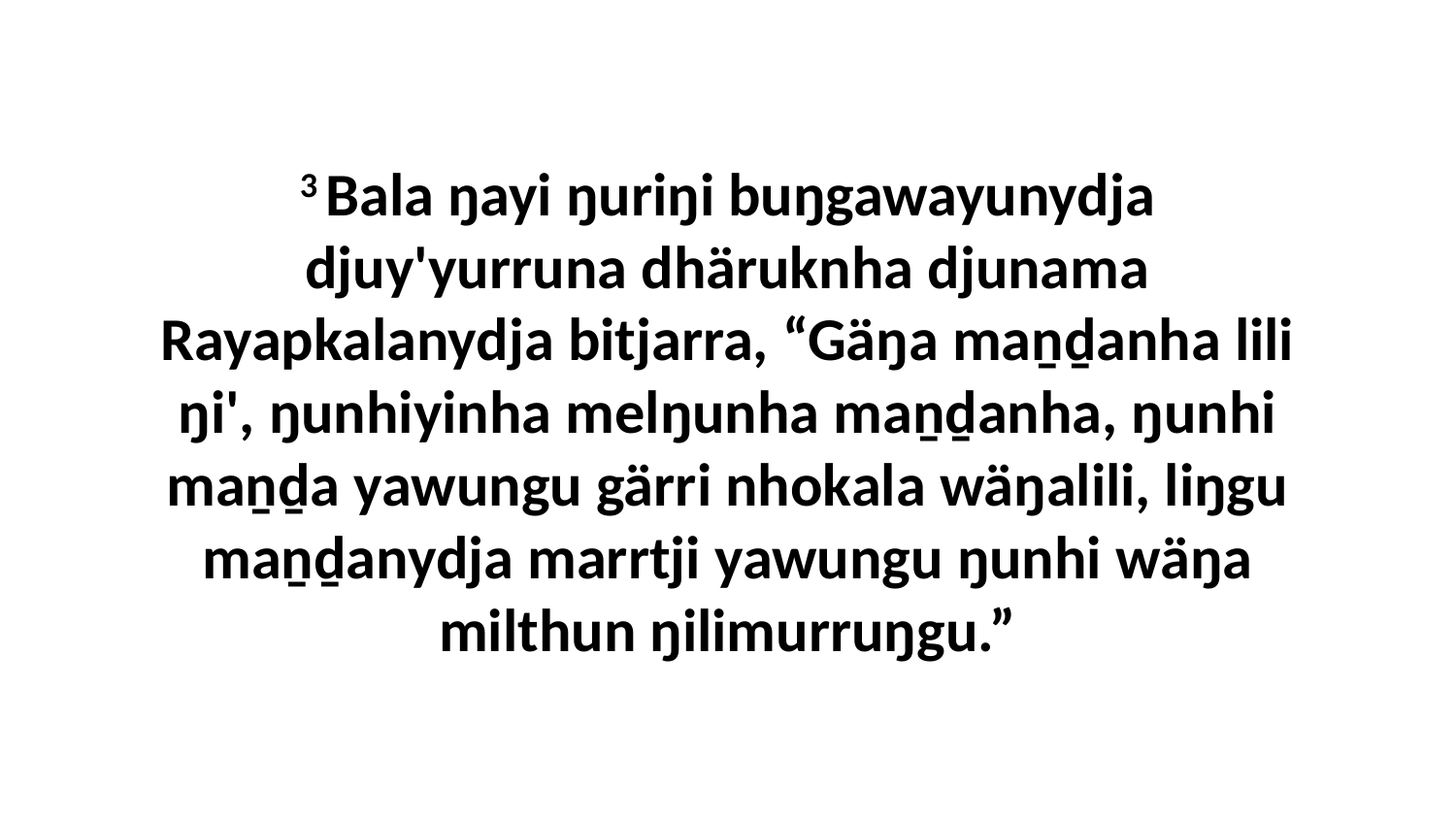

3 Bala ŋayi ŋuriŋi buŋgawayunydja djuy'yurruna dhäruknha djunama Rayapkalanydja bitjarra, “Gäŋa maṉḏanha lili ŋi', ŋunhiyinha melŋunha maṉḏanha, ŋunhi maṉḏa yawungu gärri nhokala wäŋalili, liŋgu maṉḏanydja marrtji yawungu ŋunhi wäŋa milthun ŋilimurruŋgu.”